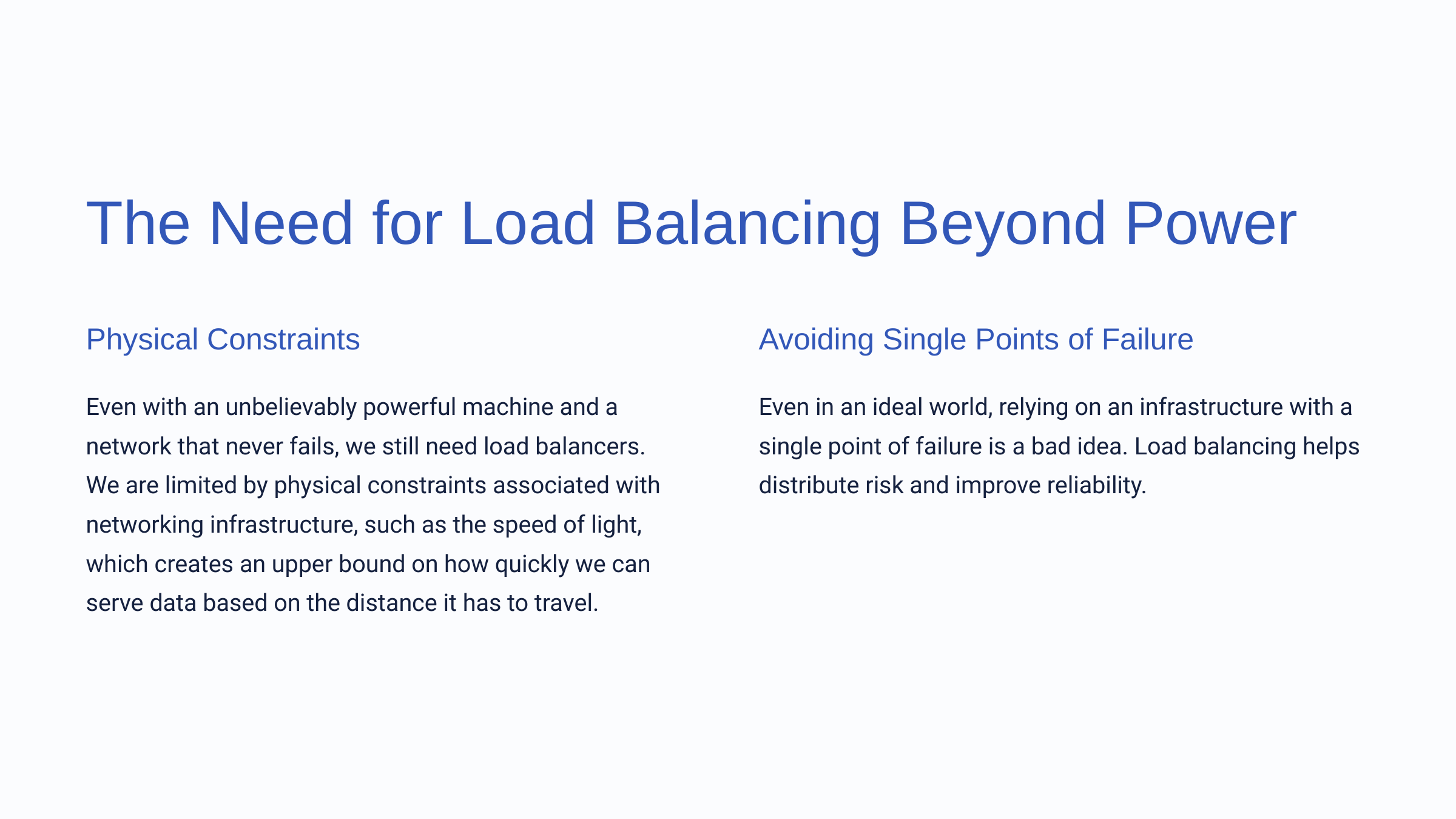

The Need for Load Balancing Beyond Power
Physical Constraints
Avoiding Single Points of Failure
Even with an unbelievably powerful machine and a network that never fails, we still need load balancers.
We are limited by physical constraints associated with networking infrastructure, such as the speed of light, which creates an upper bound on how quickly we can serve data based on the distance it has to travel.
Even in an ideal world, relying on an infrastructure with a single point of failure is a bad idea. Load balancing helps distribute risk and improve reliability.